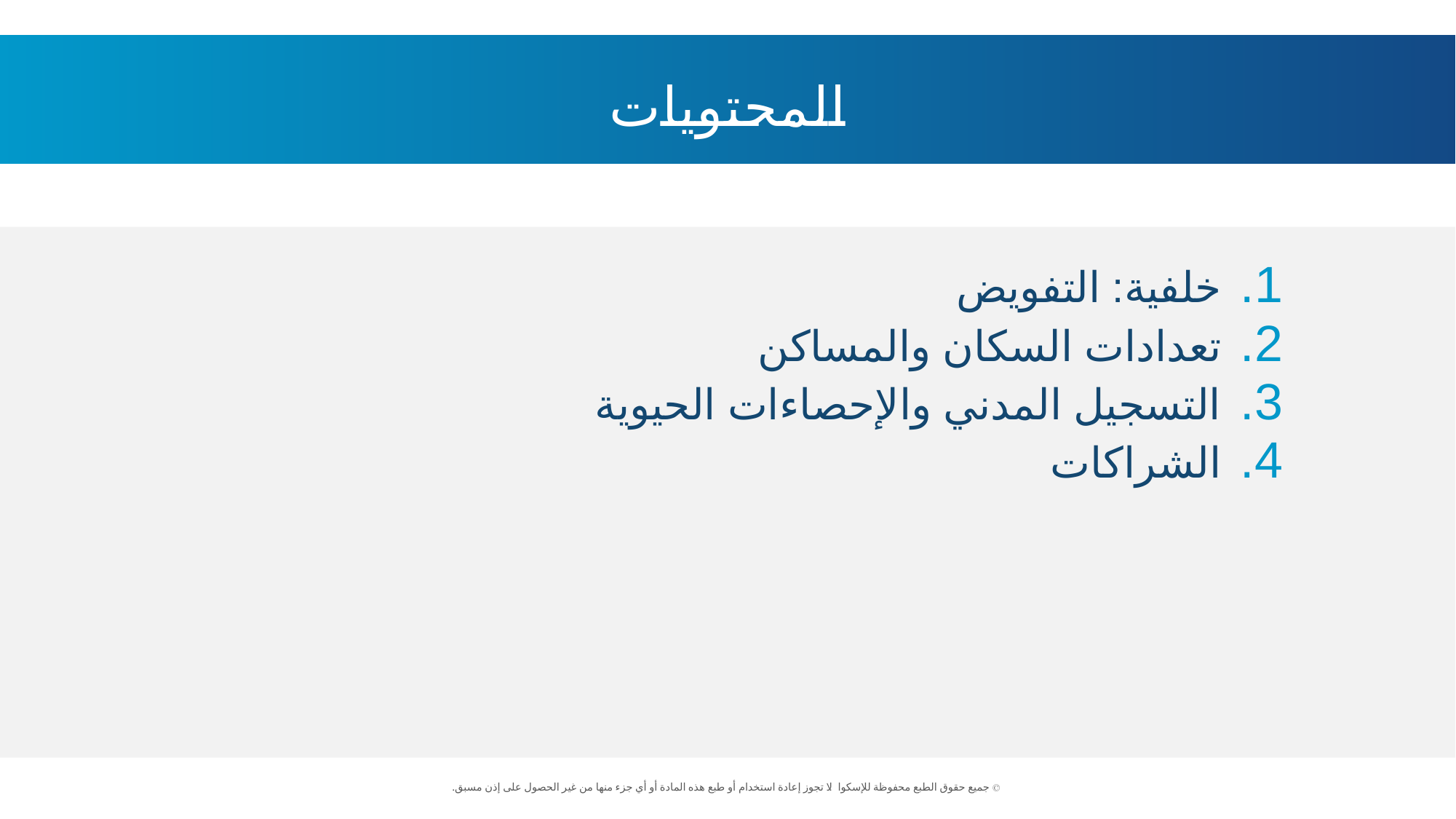

المحتويات
خلفية: التفويض
تعدادات السكان والمساكن
التسجيل المدني والإحصاءات الحيوية
الشراكات